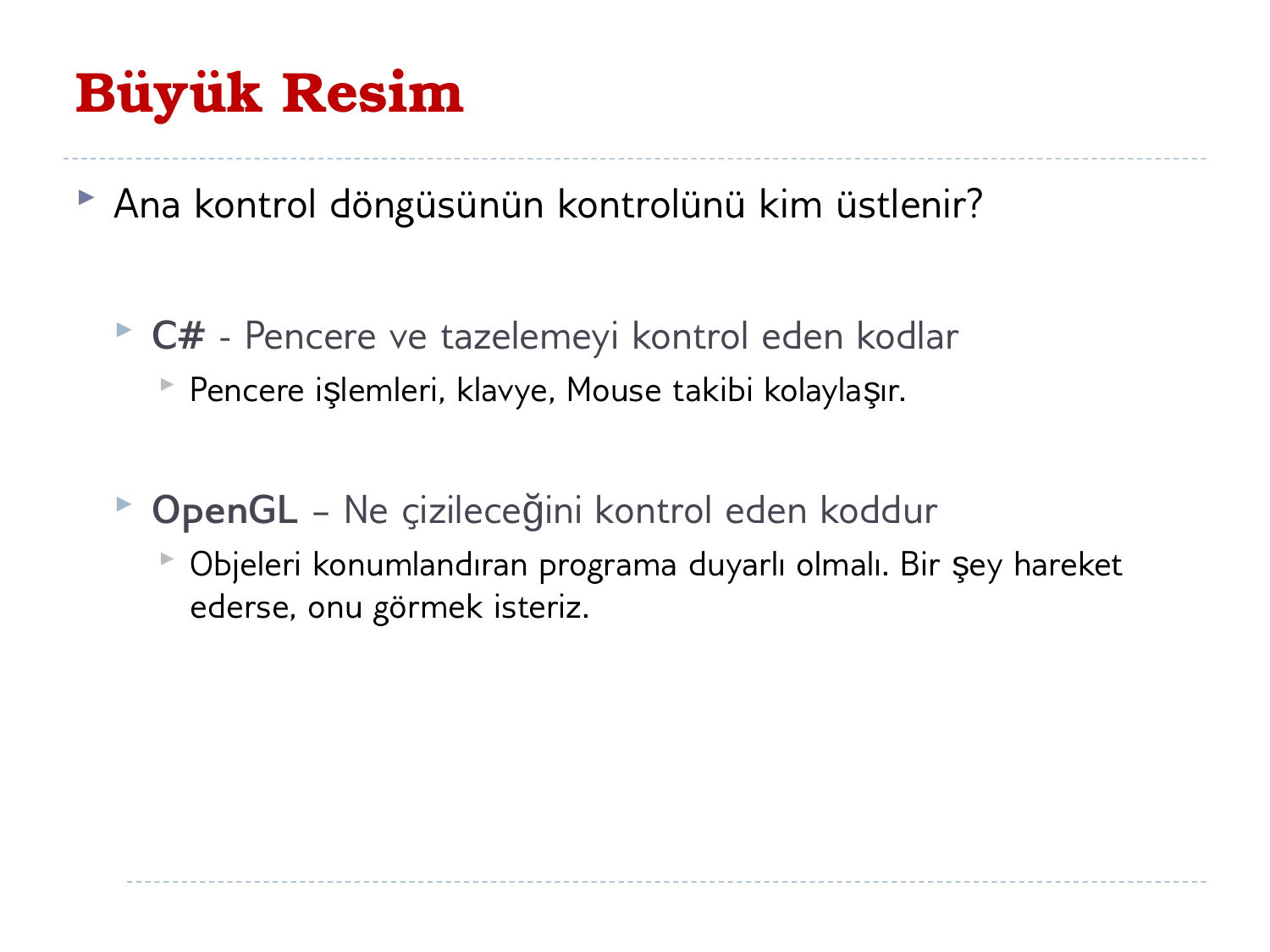

# Büyük Resim
Ana kontrol döngüsünün kontrolünü kim üstlenir?

C# - Pencere ve tazelemeyi kontrol eden kodlar
Pencere işlemleri, klavye, Mouse takibi kolaylaşır.

OpenGL – Ne çizileceğini kontrol eden koddur
Objeleri konumlandıran programa duyarlı olmalı. Bir şey hareket ederse, onu görmek isteriz.